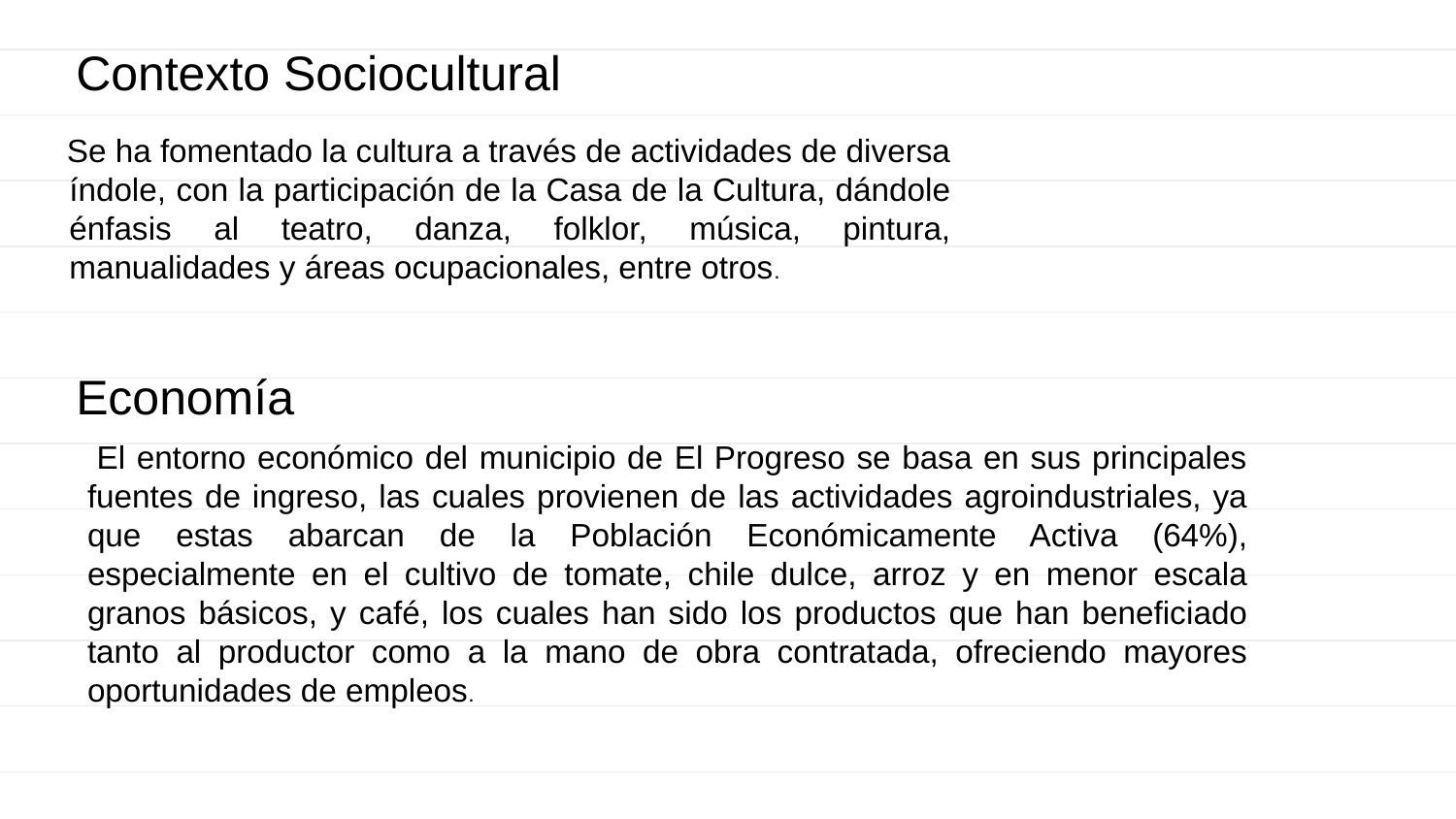

# Contexto Sociocultural
     Se ha fomentado la cultura a través de actividades de diversa índole, con la participación de la Casa de la Cultura, dándole énfasis al teatro, danza, folklor, música, pintura, manualidades y áreas ocupacionales, entre otros.
Economía
     El entorno económico del municipio de El Progreso se basa en sus principales fuentes de ingreso, las cuales provienen de las actividades agroindustriales, ya que estas abarcan de la Población Económicamente Activa (64%), especialmente en el cultivo de tomate, chile dulce, arroz y en menor escala granos básicos, y café, los cuales han sido los productos que han beneficiado tanto al productor como a la mano de obra contratada, ofreciendo mayores oportunidades de empleos.